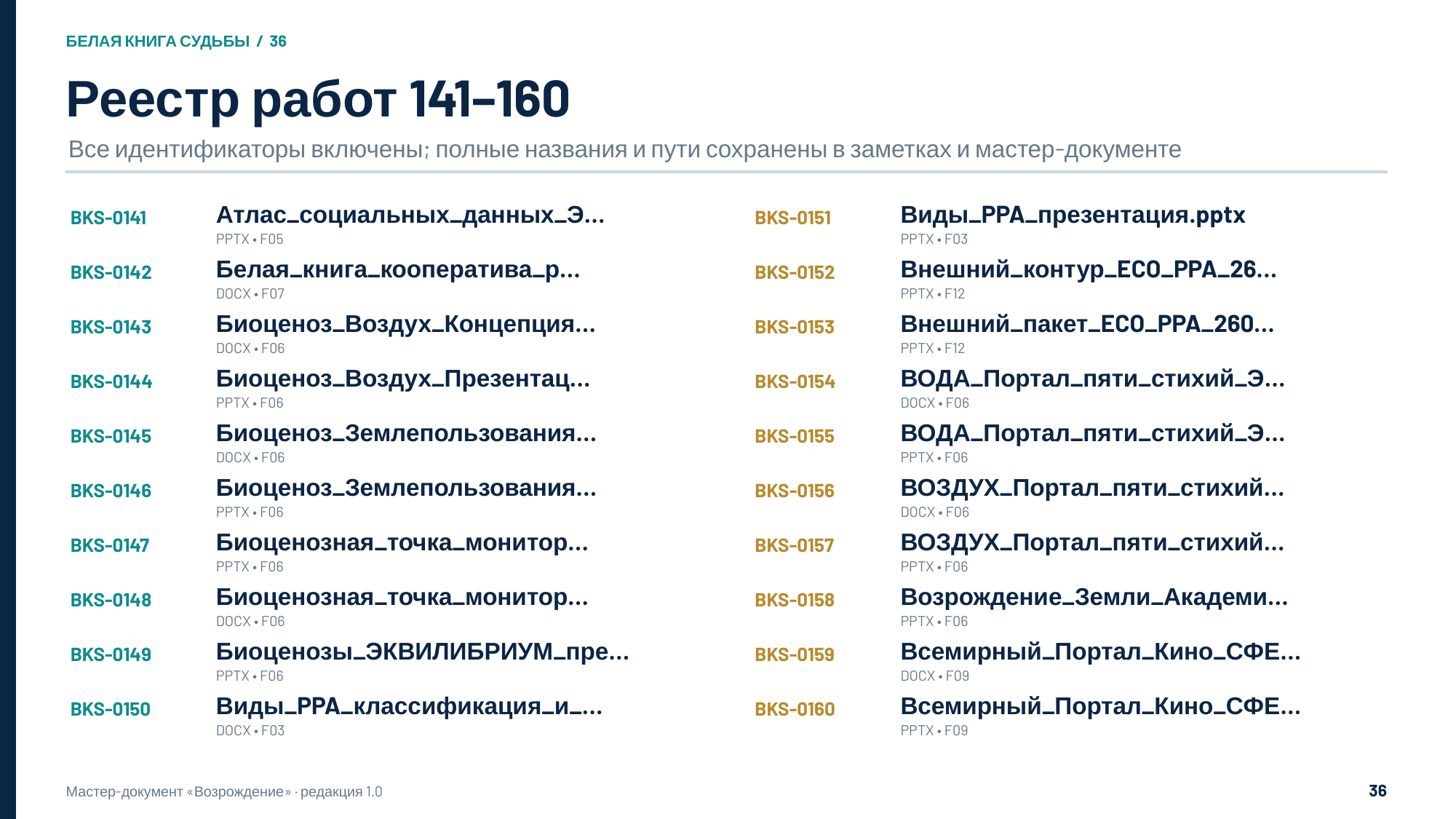

БЕЛАЯ КНИГА СУДЬБЫ  /  36
Реестр работ 141–160
Все идентификаторы включены; полные названия и пути сохранены в заметках и мастер-документе

BKS-0141
Атлас_социальных_данных_Э…
BKS-0151
Виды_PPA_презентация.pptx
PPTX • F05
PPTX • F03
BKS-0142
Белая_книга_кооператива_р…
BKS-0152
Внешний_контур_ECO_PPA_26…
DOCX • F07
PPTX • F12
BKS-0143
Биоценоз_Воздух_Концепция…
BKS-0153
Внешний_пакет_ECO_PPA_260…
DOCX • F06
PPTX • F12
BKS-0144
Биоценоз_Воздух_Презентац…
BKS-0154
ВОДА_Портал_пяти_стихий_Э…
PPTX • F06
DOCX • F06
BKS-0145
Биоценоз_Землепользования…
BKS-0155
ВОДА_Портал_пяти_стихий_Э…
DOCX • F06
PPTX • F06
BKS-0146
Биоценоз_Землепользования…
BKS-0156
ВОЗДУХ_Портал_пяти_стихий…
PPTX • F06
DOCX • F06
BKS-0147
Биоценозная_точка_монитор…
BKS-0157
ВОЗДУХ_Портал_пяти_стихий…
PPTX • F06
PPTX • F06
BKS-0148
Биоценозная_точка_монитор…
BKS-0158
Возрождение_Земли_Академи…
DOCX • F06
PPTX • F06
BKS-0149
Биоценозы_ЭКВИЛИБРИУМ_пре…
BKS-0159
Всемирный_Портал_Кино_СФЕ…
PPTX • F06
DOCX • F09
BKS-0150
Виды_PPA_классификация_и_…
BKS-0160
Всемирный_Портал_Кино_СФЕ…
DOCX • F03
PPTX • F09
36
Мастер-документ «Возрождение» · редакция 1.0